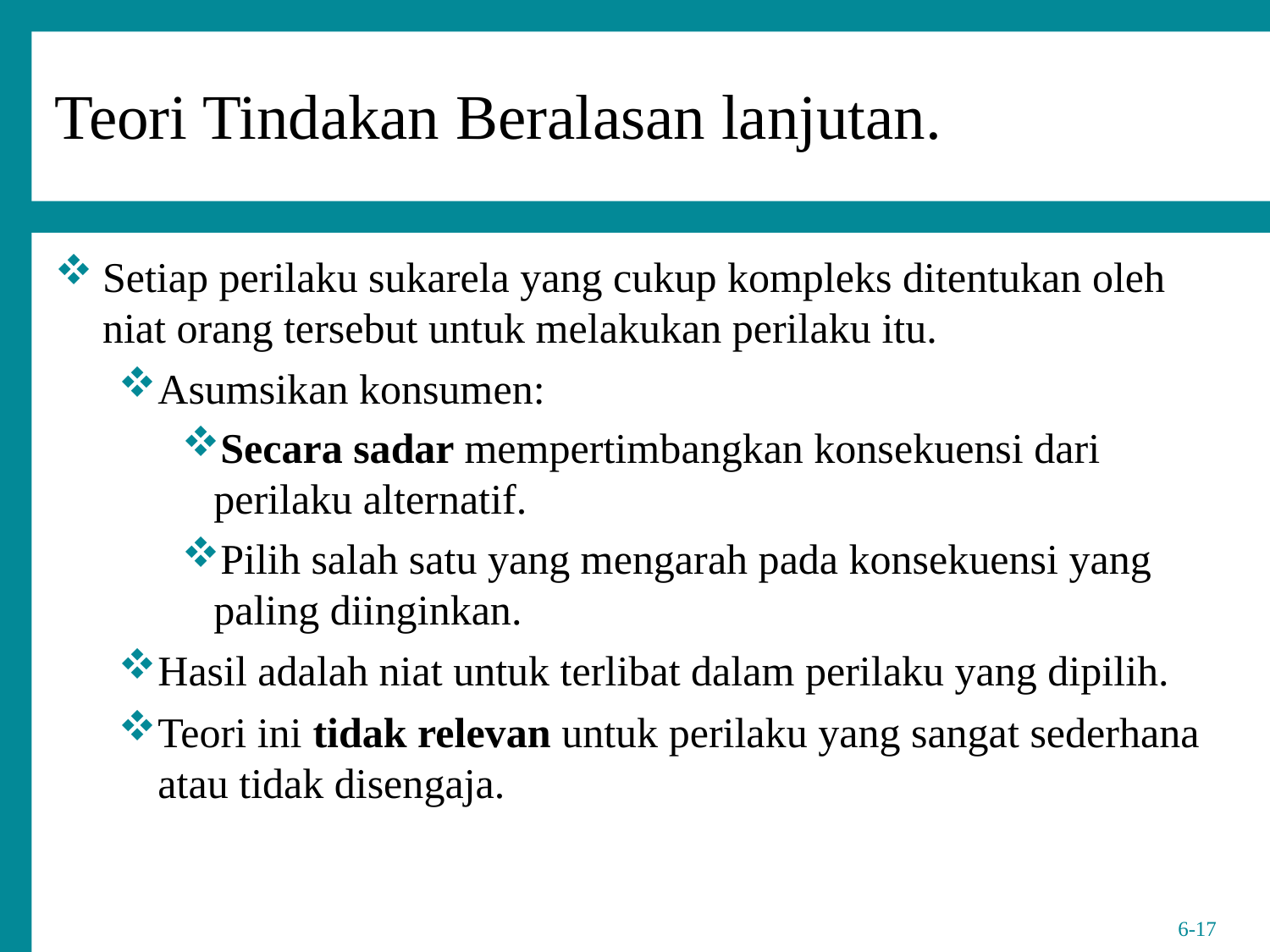

Teori Tindakan Beralasan lanjutan.
Setiap perilaku sukarela yang cukup kompleks ditentukan oleh niat orang tersebut untuk melakukan perilaku itu.
Asumsikan konsumen:
Secara sadar mempertimbangkan konsekuensi dari perilaku alternatif.
Pilih salah satu yang mengarah pada konsekuensi yang paling diinginkan.
Hasil adalah niat untuk terlibat dalam perilaku yang dipilih.
Teori ini tidak relevan untuk perilaku yang sangat sederhana atau tidak disengaja.